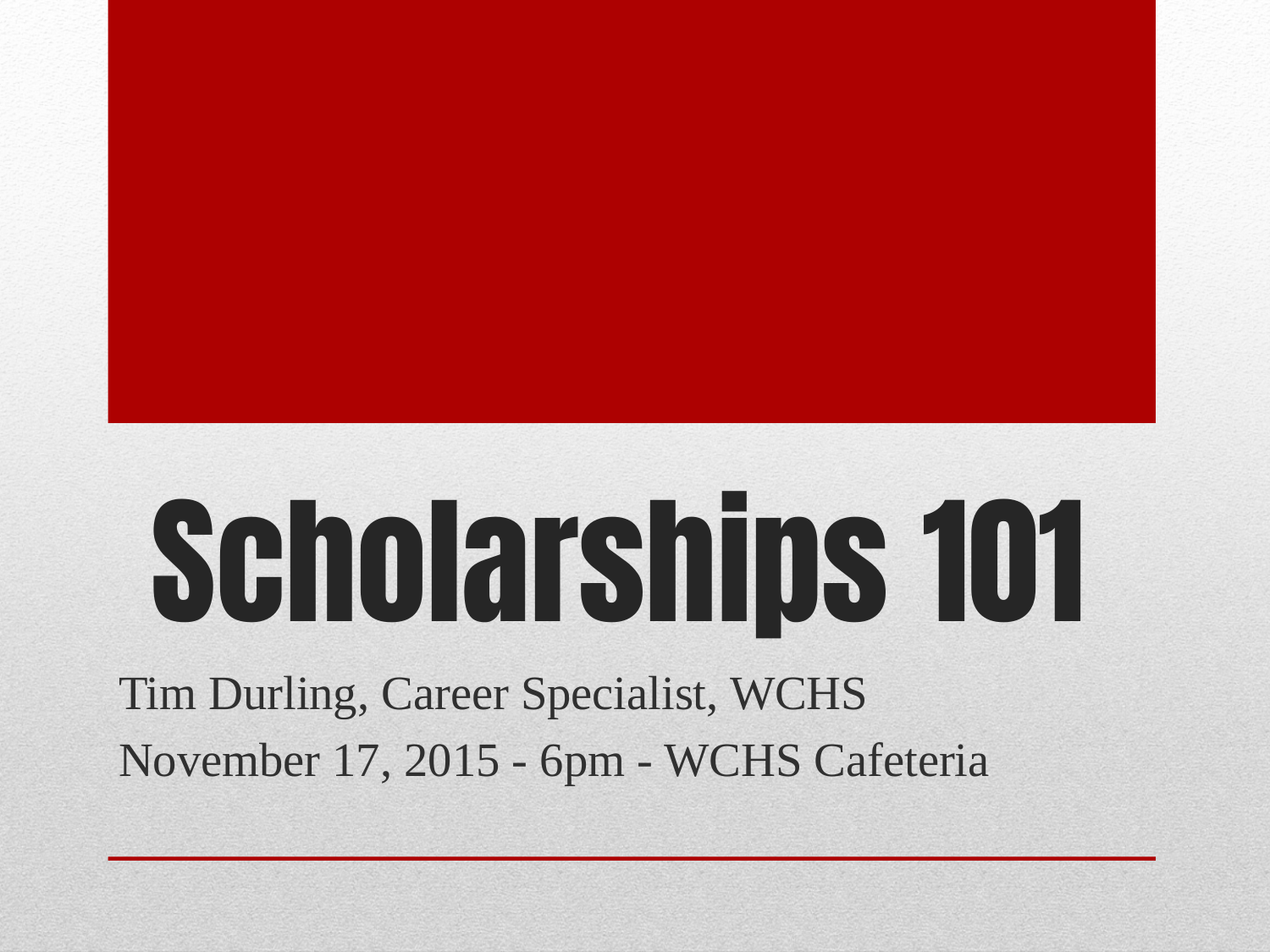

# Scholarships 101
Tim Durling, Career Specialist, WCHS
November 17, 2015 - 6pm - WCHS Cafeteria